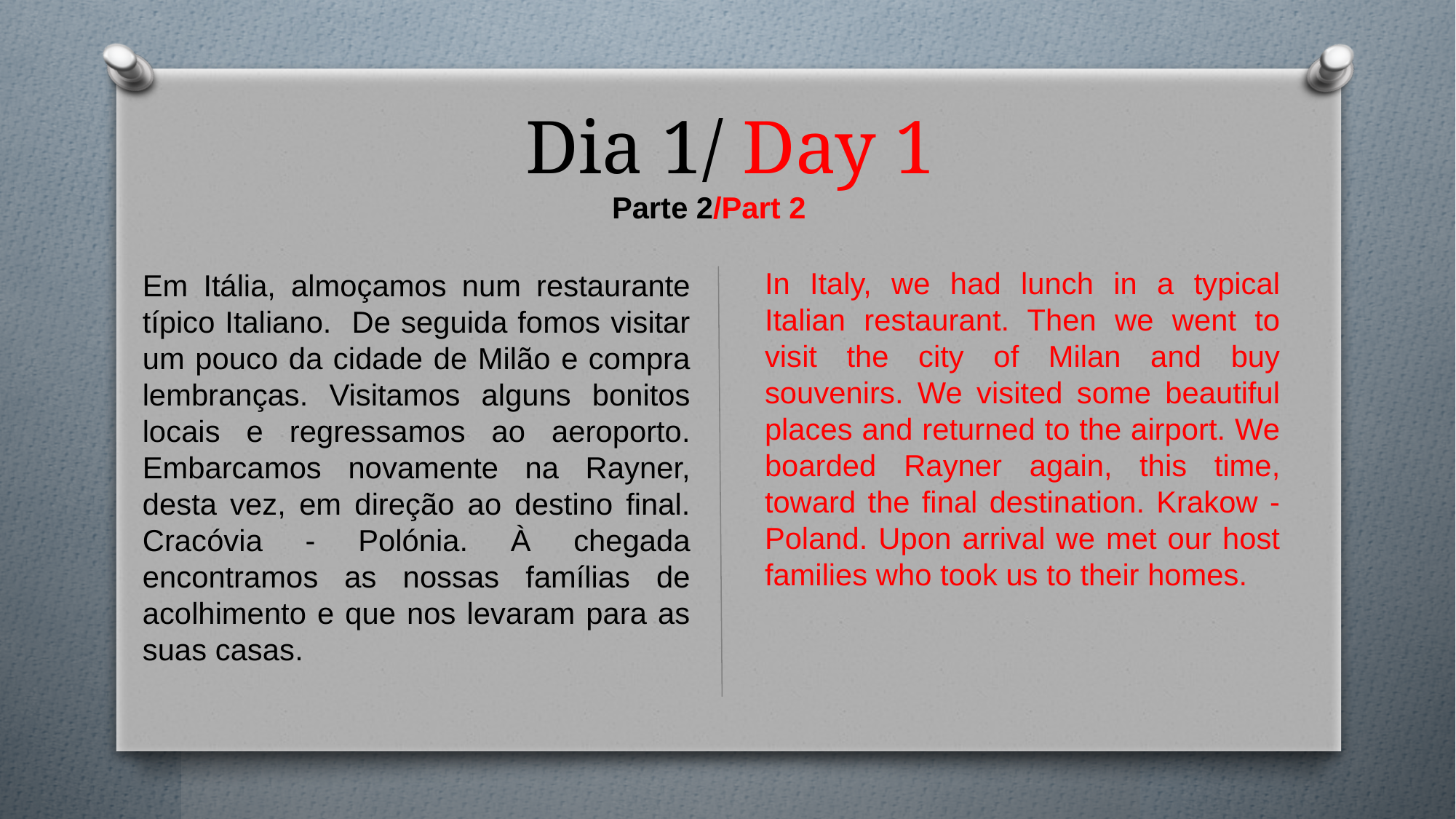

# Dia 1/ Day 1
Parte 2/Part 2
In Italy, we had lunch in a typical Italian restaurant. Then we went to visit the city of Milan and buy souvenirs. We visited some beautiful places and returned to the airport. We boarded Rayner again, this time, toward the final destination. Krakow - Poland. Upon arrival we met our host families who took us to their homes.
Em Itália, almoçamos num restaurante típico Italiano.  De seguida fomos visitar um pouco da cidade de Milão e compra lembranças. Visitamos alguns bonitos locais e regressamos ao aeroporto. Embarcamos novamente na Rayner, desta vez, em direção ao destino final. Cracóvia - Polónia. À chegada encontramos as nossas famílias de acolhimento e que nos levaram para as suas casas.